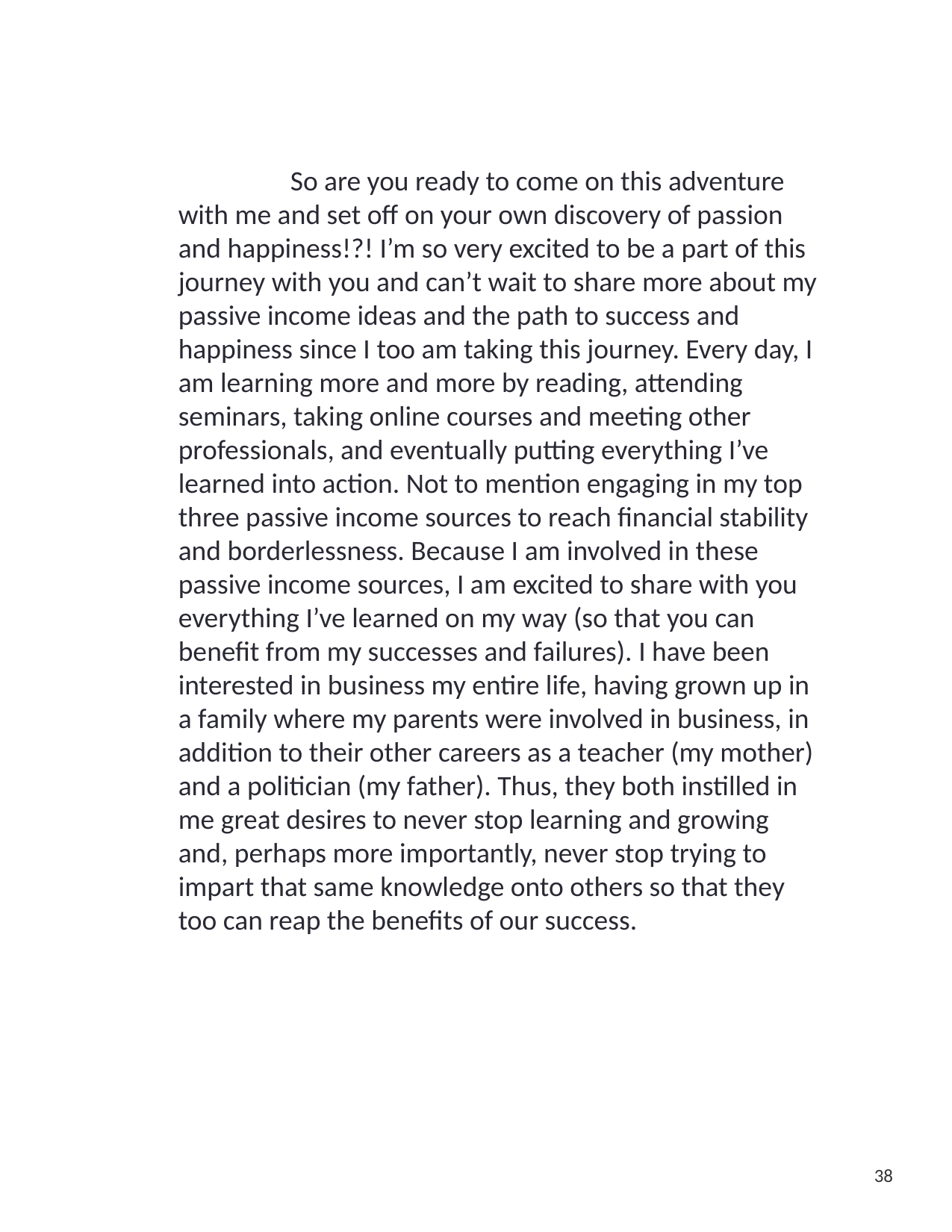

So are you ready to come on this adventure with me and set off on your own discovery of passion and happiness!?! I’m so very excited to be a part of this journey with you and can’t wait to share more about my passive income ideas and the path to success and happiness since I too am taking this journey. Every day, I am learning more and more by reading, attending seminars, taking online courses and meeting other professionals, and eventually putting everything I’ve learned into action. Not to mention engaging in my top three passive income sources to reach financial stability and borderlessness. Because I am involved in these passive income sources, I am excited to share with you everything I’ve learned on my way (so that you can benefit from my successes and failures). I have been interested in business my entire life, having grown up in a family where my parents were involved in business, in addition to their other careers as a teacher (my mother) and a politician (my father). Thus, they both instilled in me great desires to never stop learning and growing and, perhaps more importantly, never stop trying to impart that same knowledge onto others so that they too can reap the benefits of our success.

38